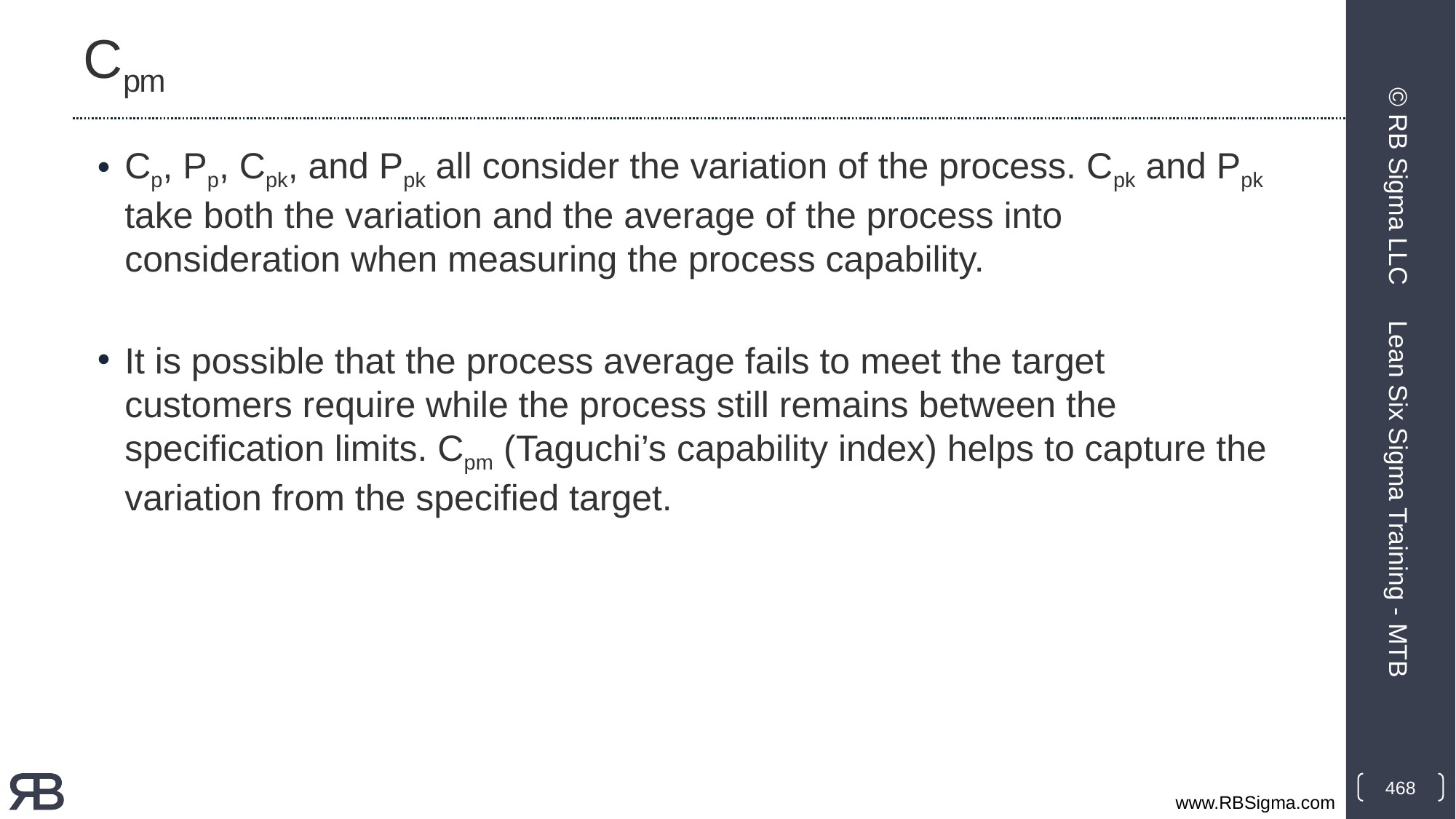

# Cpm
Cp, Pp, Cpk, and Ppk all consider the variation of the process. Cpk and Ppk take both the variation and the average of the process into consideration when measuring the process capability.

It is possible that the process average fails to meet the target customers require while the process still remains between the specification limits. Cpm (Taguchi’s capability index) helps to capture the variation from the specified target.
© RB Sigma LLC
Lean Six Sigma Training - MTB
468